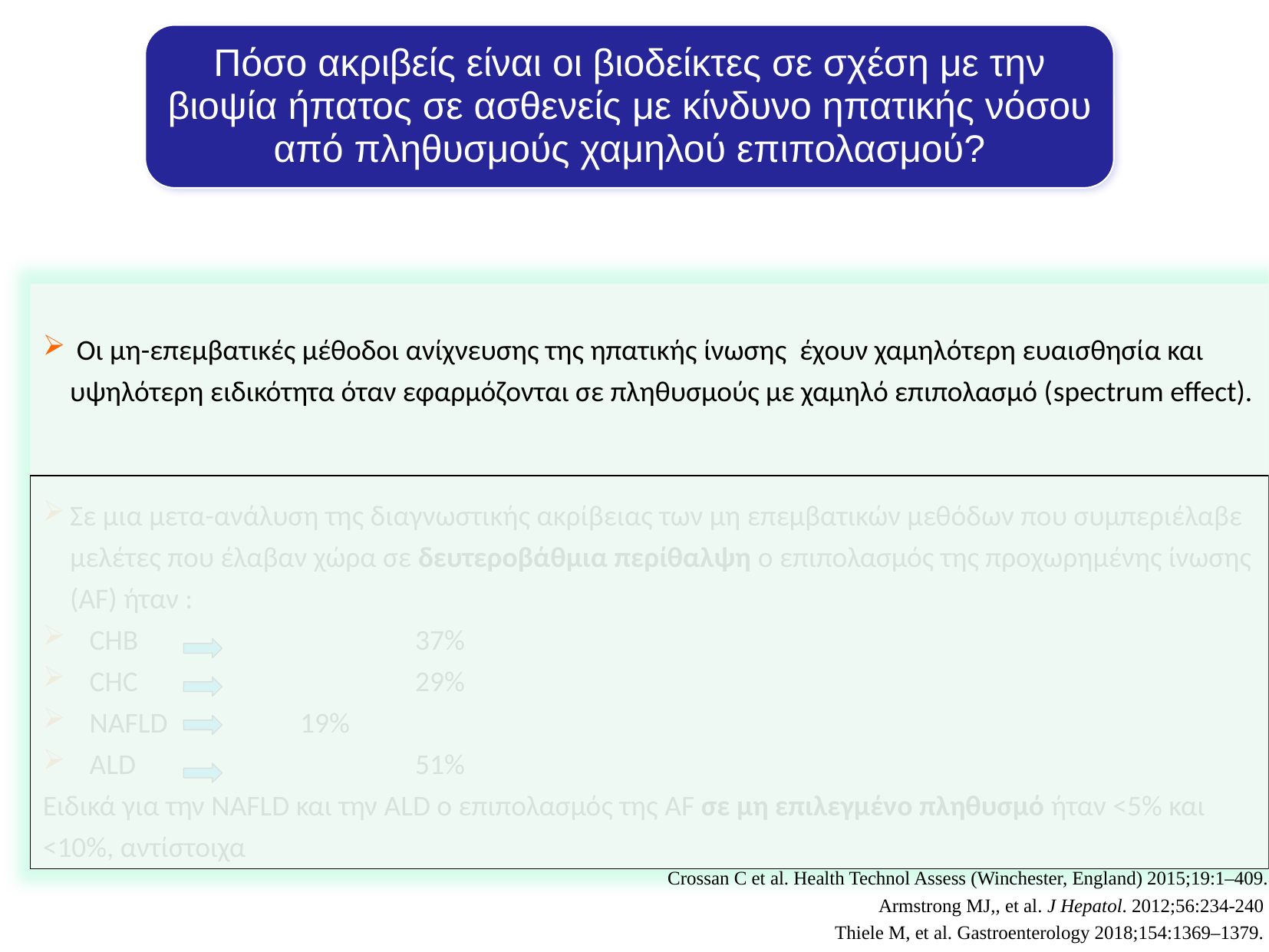

Πόσο ακριβείς είναι οι βιοδείκτες σε σχέση με την βιοψία ήπατος σε ασθενείς με κίνδυνο ηπατικής νόσου από πληθυσμούς χαμηλού επιπολασμού?

 Οι μη-επεμβατικές μέθοδοι ανίχνευσης της ηπατικής ίνωσης  έχουν χαμηλότερη ευαισθησία και υψηλότερη ειδικότητα όταν εφαρμόζονται σε πληθυσμούς με χαμηλό επιπολασμό (spectrum effect).

Σε μια μετα-ανάλυση της διαγνωστικής ακρίβειας των μη επεμβατικών μεθόδων που συμπεριέλαβε μελέτες που έλαβαν χώρα σε δευτεροβάθμια περίθαλψη ο επιπολασμός της προχωρημένης ίνωσης (AF) ήταν :
   CHB			37%
   CHC			29%
   NAFLD 		19%
   ALD 			51%
Ειδικά για την NAFLD και την ALD ο επιπολασμός της AF σε μη επιλεγμένο πληθυσμό ήταν <5% και <10%, αντίστοιχα

Crossan C et al. Health Technol Assess (Winchester, England) 2015;19:1–409.
Armstrong MJ,, et al. J Hepatol. 2012;56:234‐240
Thiele M, et al. Gastroenterology 2018;154:1369–1379.